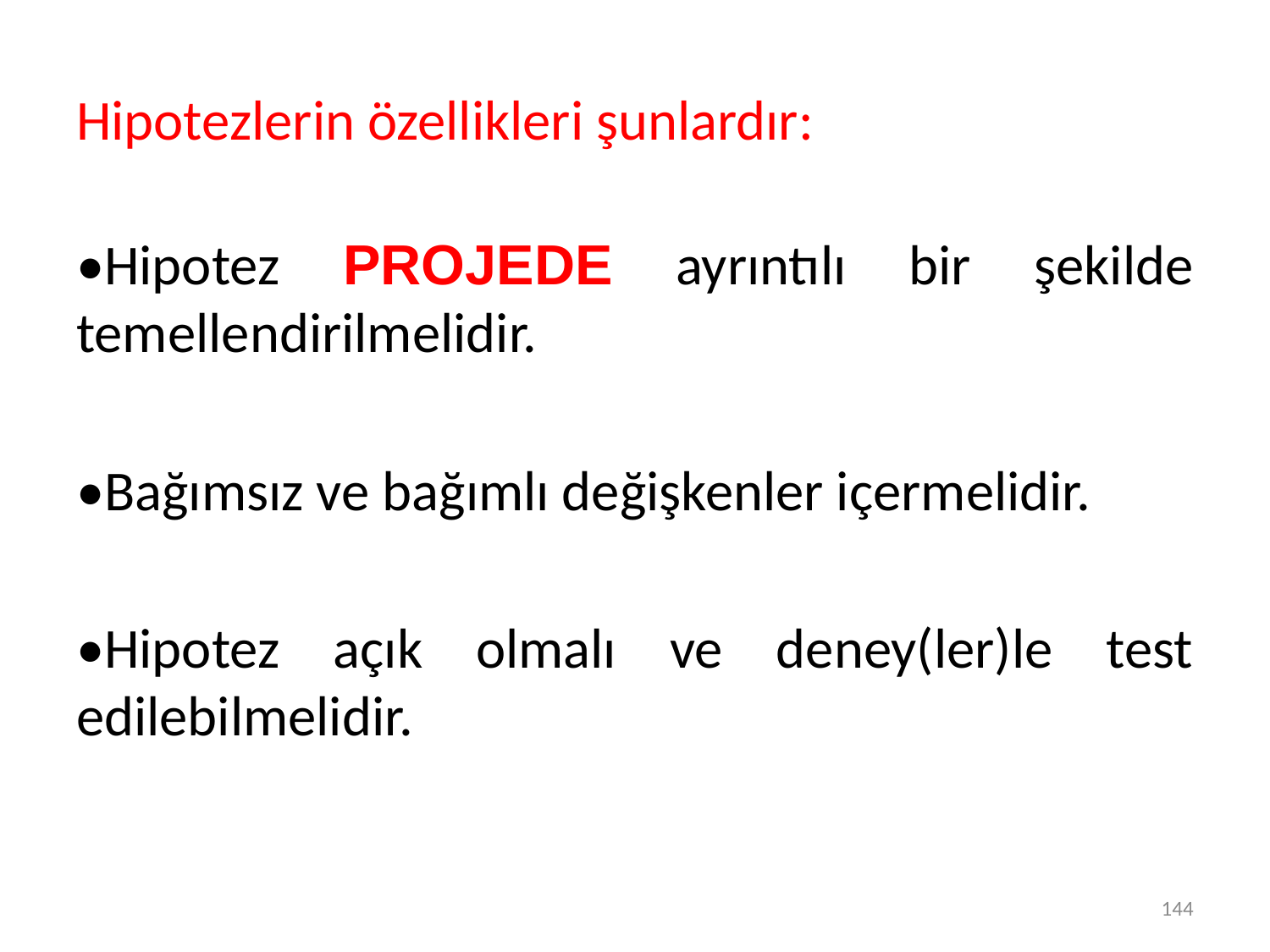

# Hipotezlerin özellikleri şunlardır:
•Hipotez PROJEDE ayrıntılı bir şekilde temellendirilmelidir.

•Bağımsız ve bağımlı değişkenler içermelidir.

•Hipotez açık olmalı ve deney(ler)le test edilebilmelidir.

144